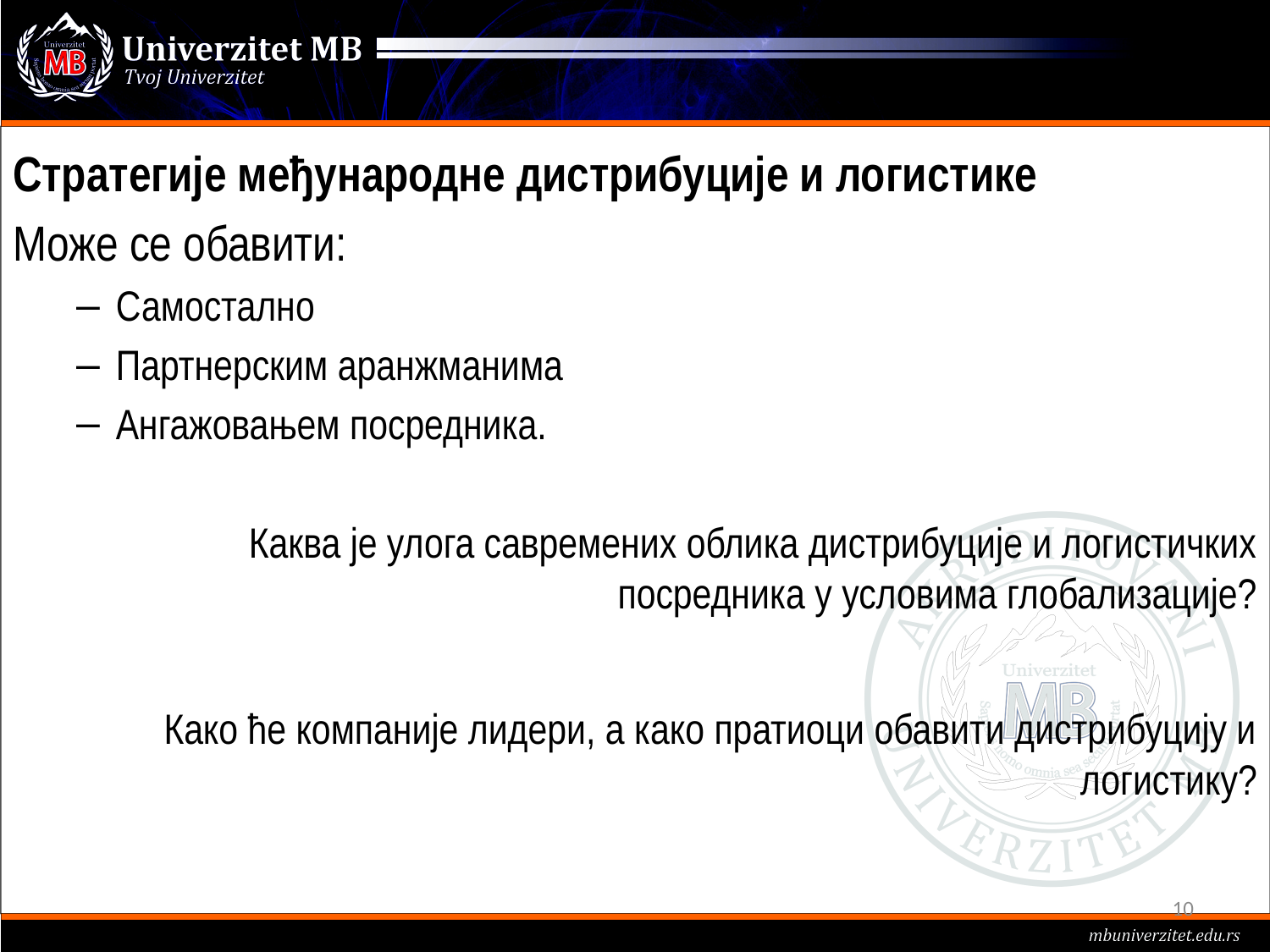

Стратегије међународне дистрибуције и логистике
Може се обавити:
Самостално
Партнерским аранжманима
Ангажовањем посредника.

Каква је улога савремених облика дистрибуције и логистичких посредника у условима глобализације?

Како ће компаније лидери, а како пратиоци обавити дистрибуцију и логистику?
10